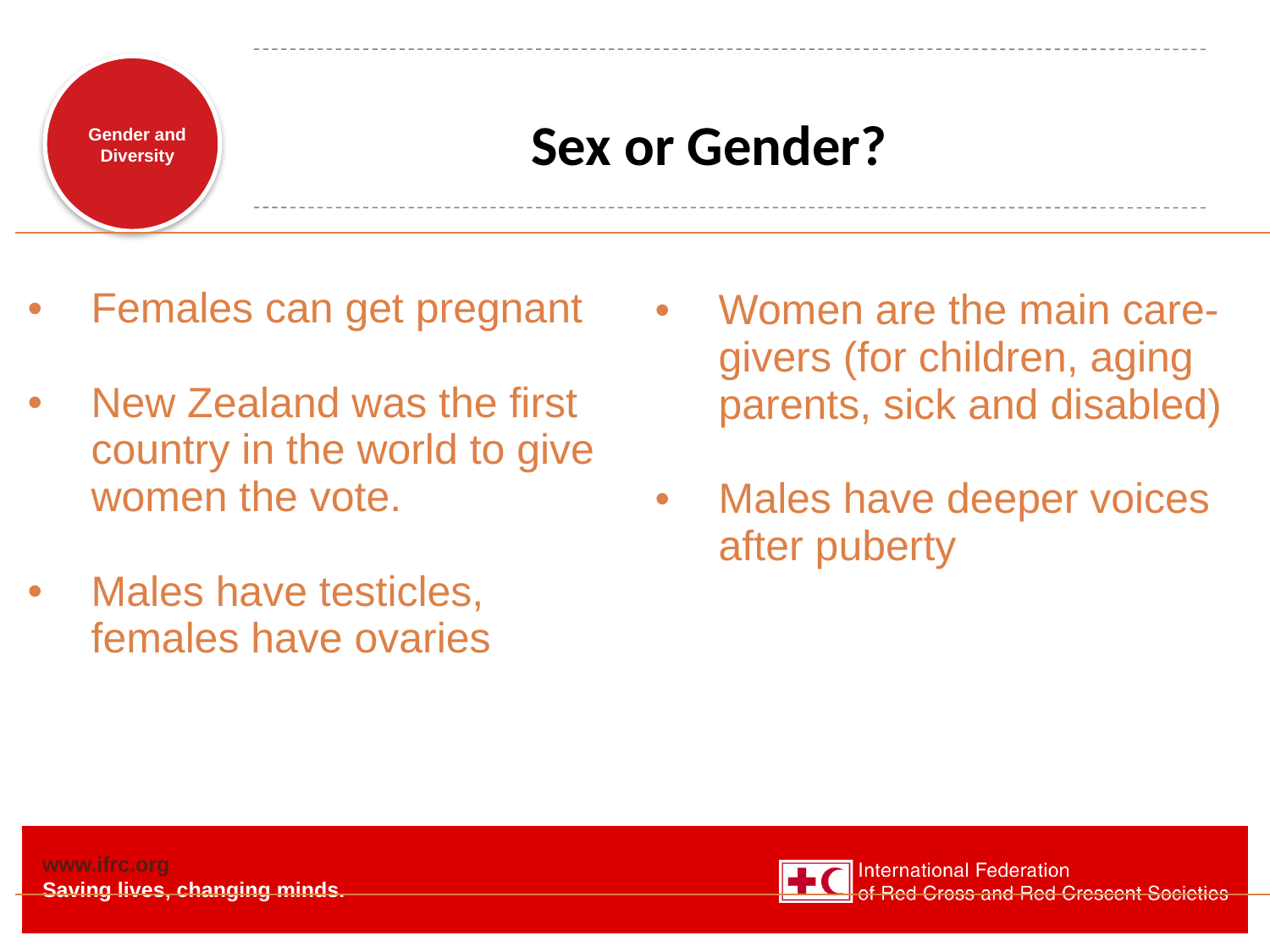

# Sex or Gender?
| Females can get pregnant New Zealand was the first country in the world to give women the vote. Males have testicles, females have ovaries | Women are the main care-givers (for children, aging parents, sick and disabled) Males have deeper voices after puberty |
| --- | --- |